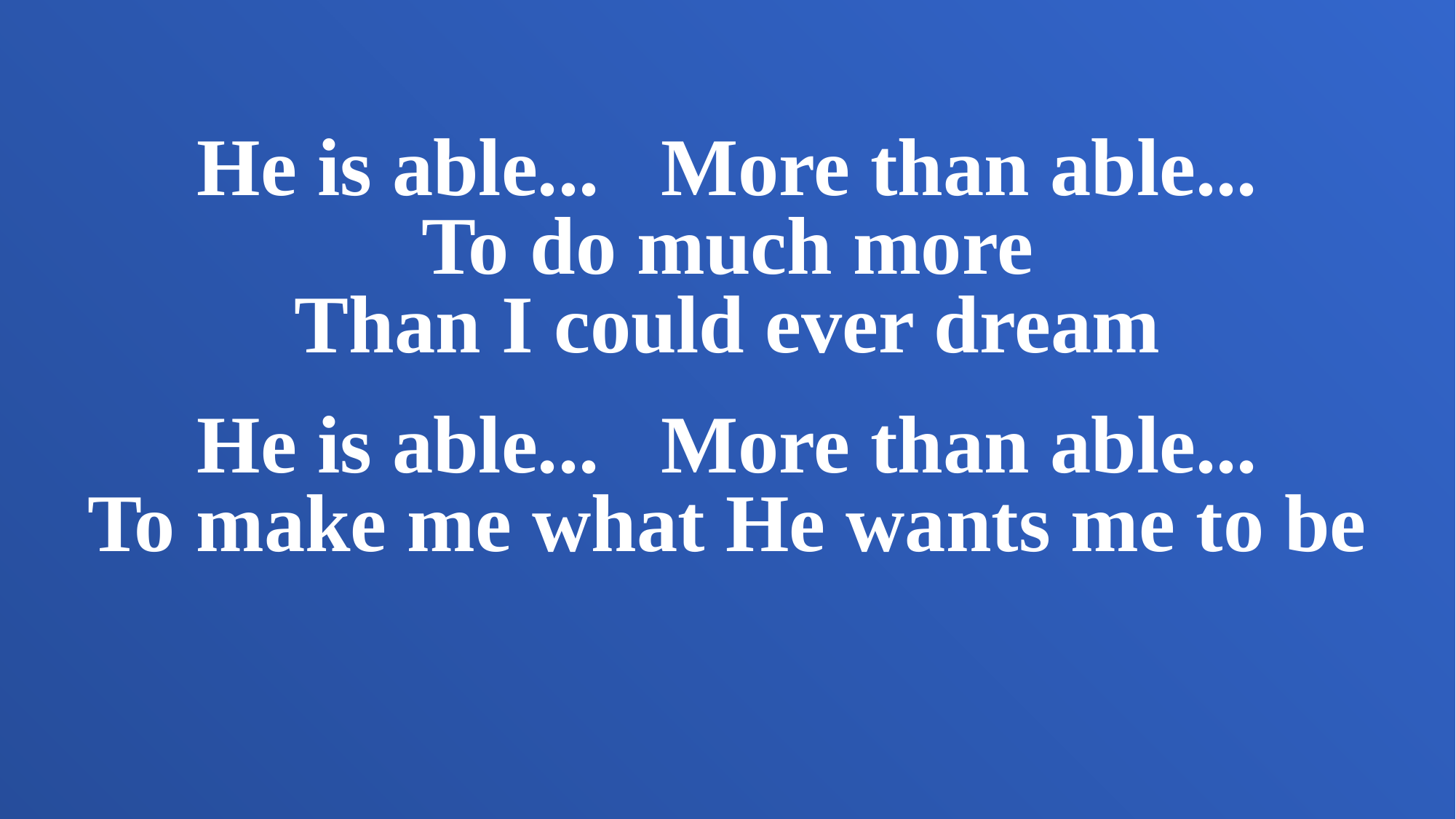

He is able...   More than able...
To do much more
Than I could ever dream
He is able...   More than able...
To make me what He wants me to be